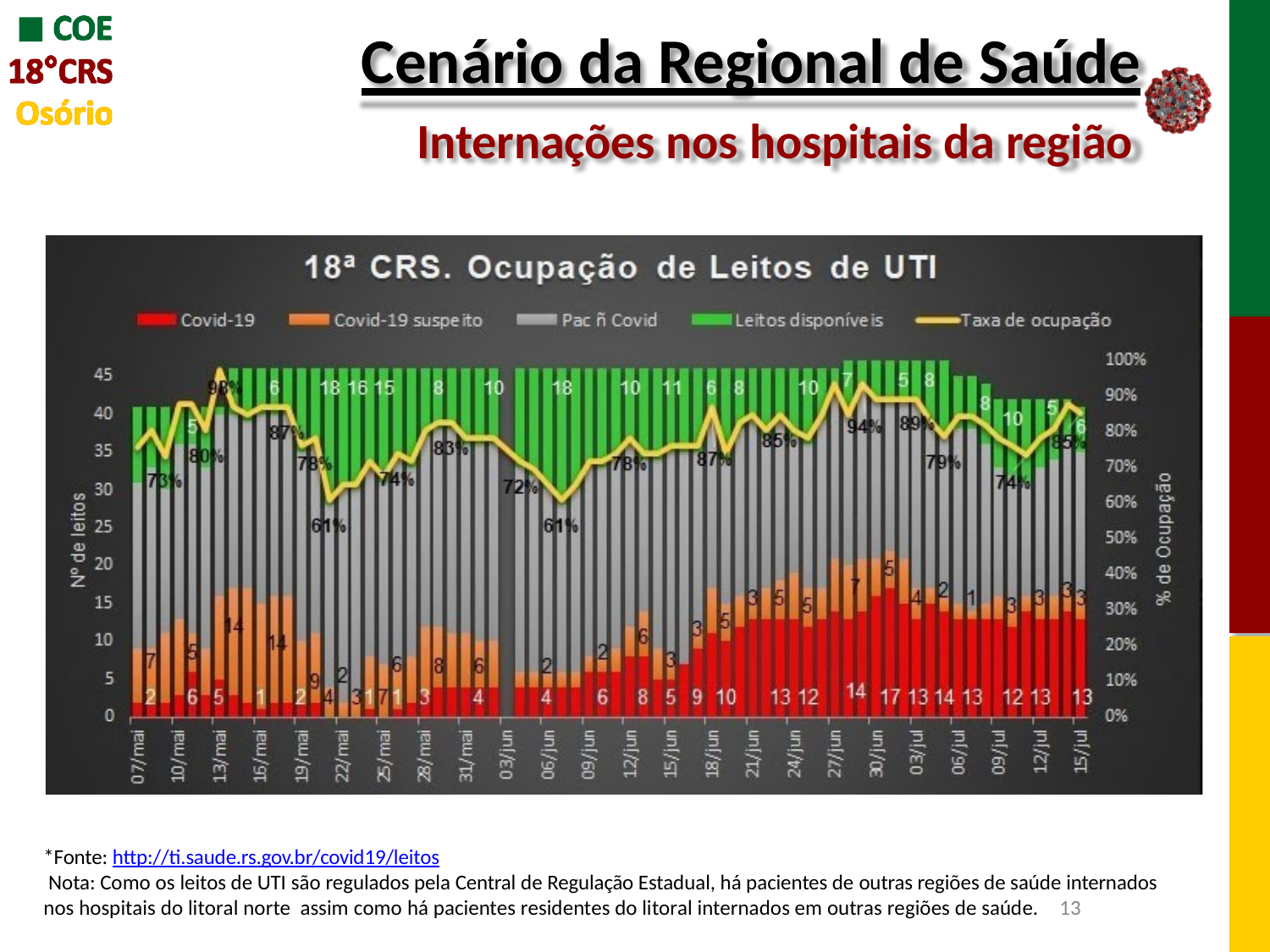

# Cenário da Regional de Saúde
Internações nos hospitais da região

*Fonte: http://ti.saude.rs.gov.br/covid19/leitos
Nota: Como os leitos de UTI são regulados pela Central de Regulação Estadual, há pacientes de outras regiões de saúde internados  nos hospitais do litoral norte  assim como há pacientes residentes do litoral internados em outras regiões de saúde.	13